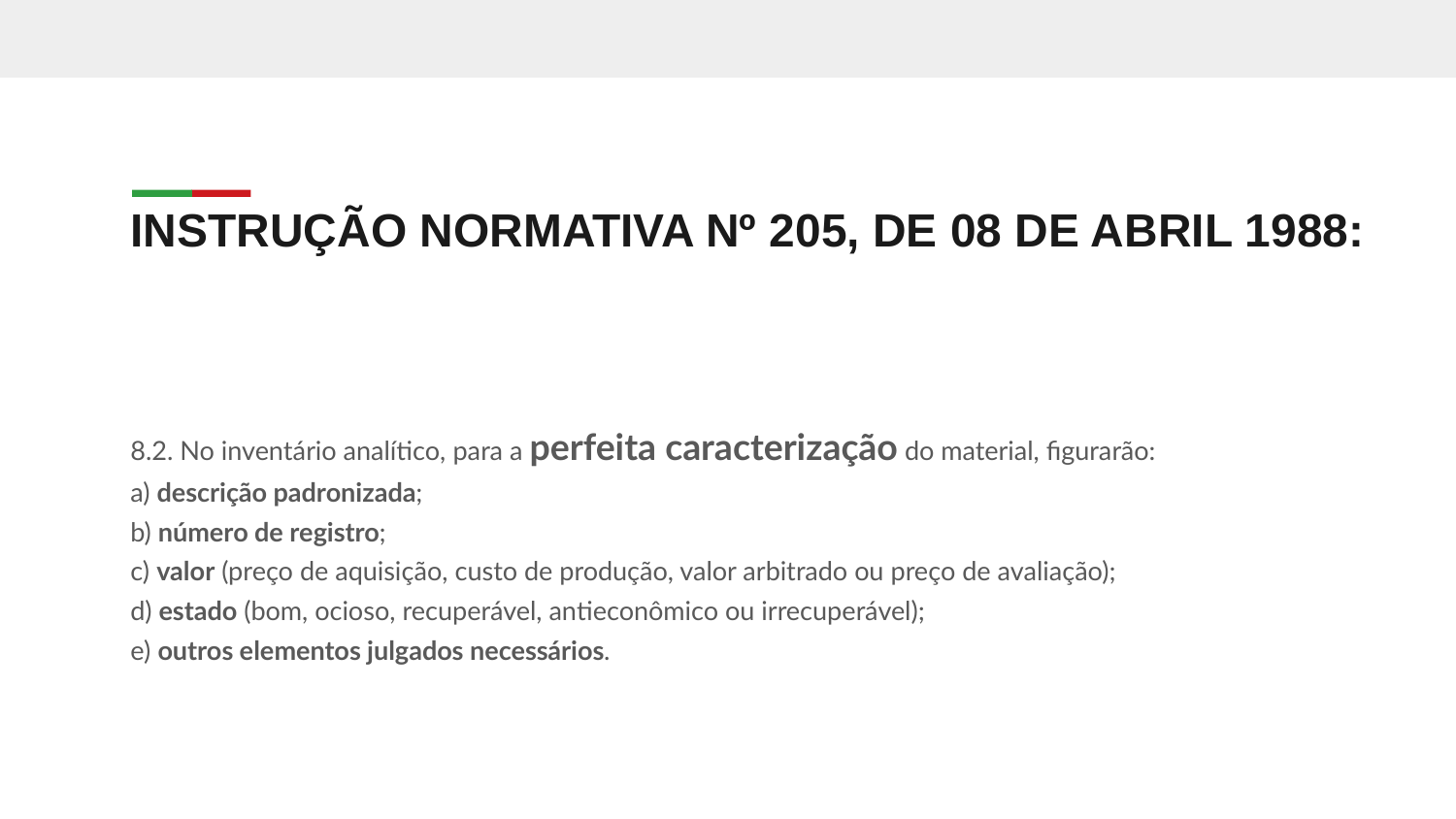

INSTRUÇÃO NORMATIVA Nº 205, DE 08 DE ABRIL 1988:
8.2. No inventário analítico, para a perfeita caracterização do material, figurarão:
a) descrição padronizada;
b) número de registro;
c) valor (preço de aquisição, custo de produção, valor arbitrado ou preço de avaliação);
d) estado (bom, ocioso, recuperável, antieconômico ou irrecuperável);
e) outros elementos julgados necessários.